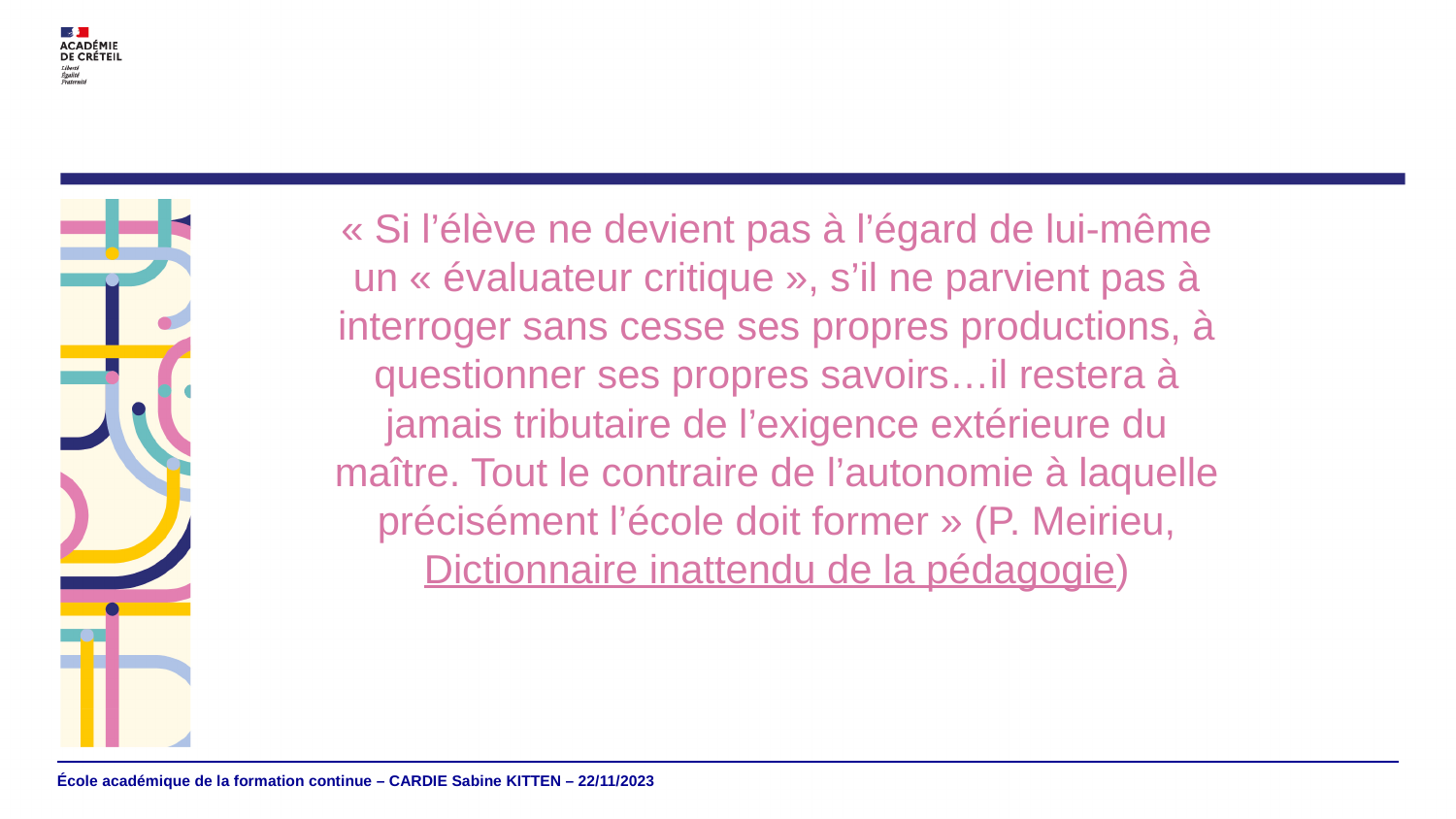

« Si l’élève ne devient pas à l’égard de lui-même un « évaluateur critique », s’il ne parvient pas à interroger sans cesse ses propres productions, à questionner ses propres savoirs…il restera à jamais tributaire de l’exigence extérieure du maître. Tout le contraire de l’autonomie à laquelle précisément l’école doit former » (P. Meirieu, Dictionnaire inattendu de la pédagogie)

École académique de la formation continue – CARDIE Sabine KITTEN – 22/11/2023